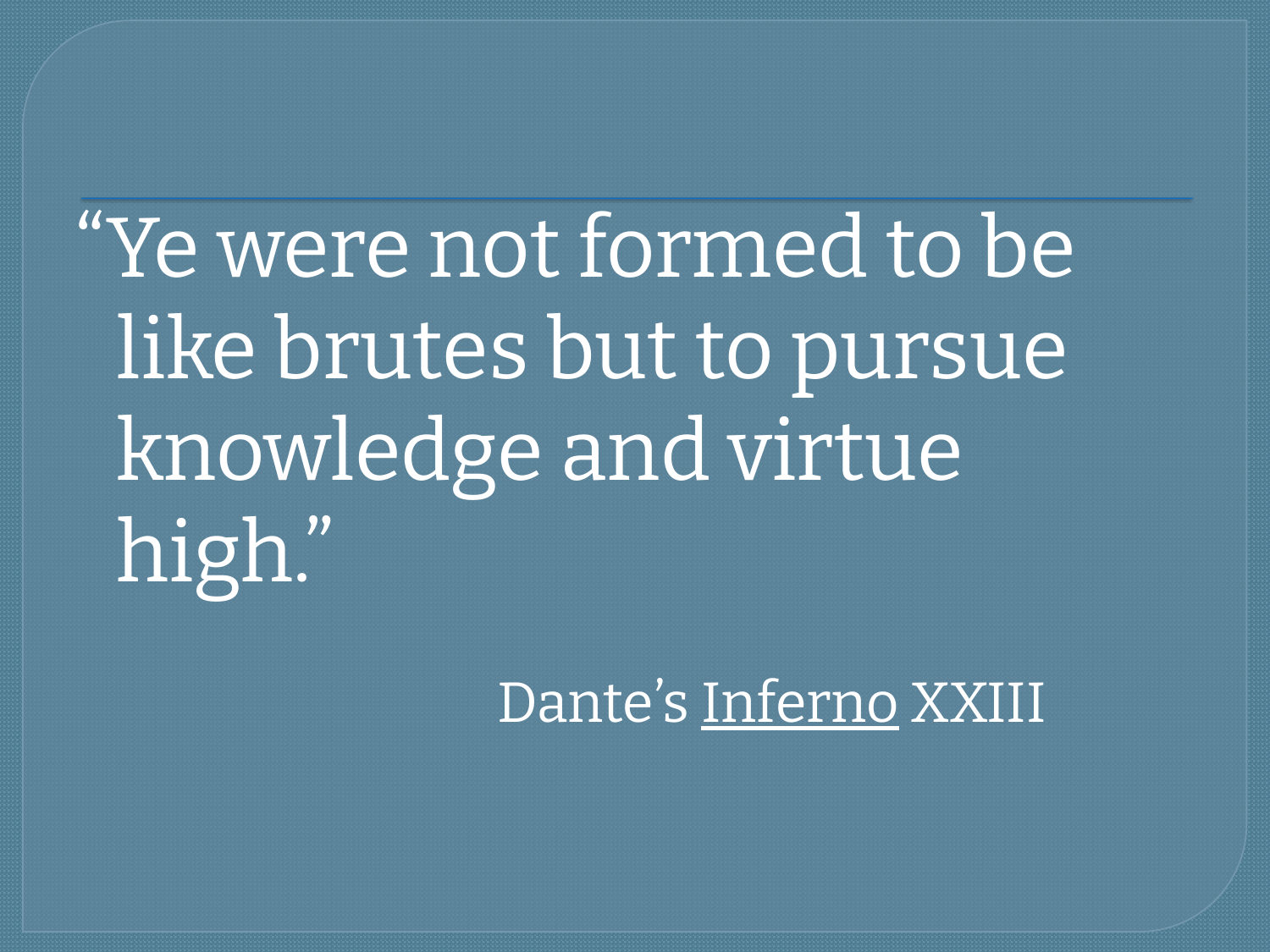

#

“Ye were not formed to be like brutes but to pursue knowledge and virtue high.”

				Dante’s Inferno XXIII